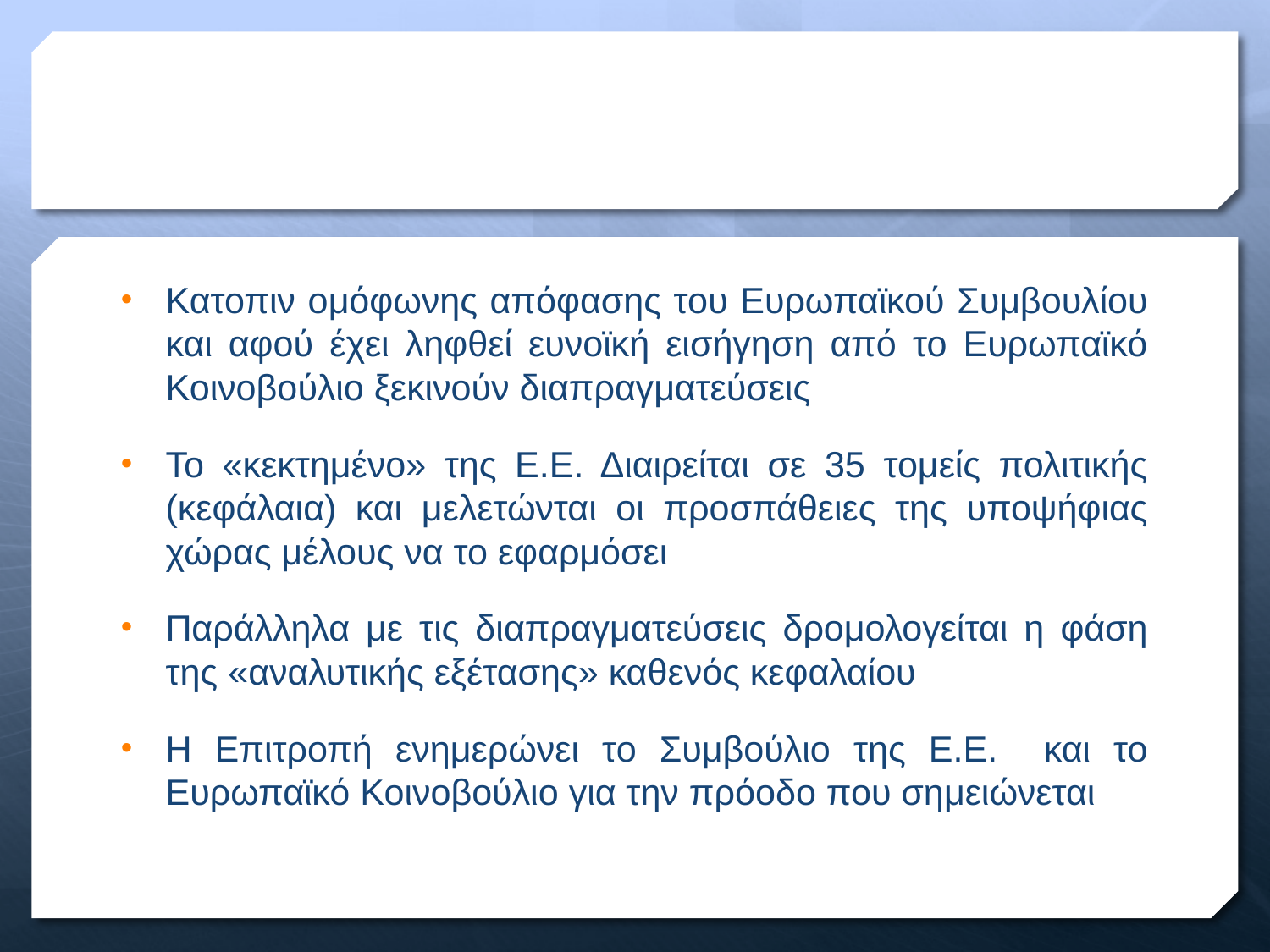

Κατοπιν ομόφωνης απόφασης του Ευρωπαϊκού Συμβουλίου και αφού έχει ληφθεί ευνοϊκή εισήγηση από το Ευρωπαϊκό Κοινοβούλιο ξεκινούν διαπραγματεύσεις
Το «κεκτημένο» της Ε.Ε. Διαιρείται σε 35 τομείς πολιτικής (κεφάλαια) και μελετώνται οι προσπάθειες της υποψήφιας χώρας μέλους να το εφαρμόσει
Παράλληλα με τις διαπραγματεύσεις δρομολογείται η φάση της «αναλυτικής εξέτασης» καθενός κεφαλαίου
Η Επιτροπή ενημερώνει το Συμβούλιο της Ε.Ε.  και το Ευρωπαϊκό Κοινοβούλιο για την πρόοδο που σημειώνεται